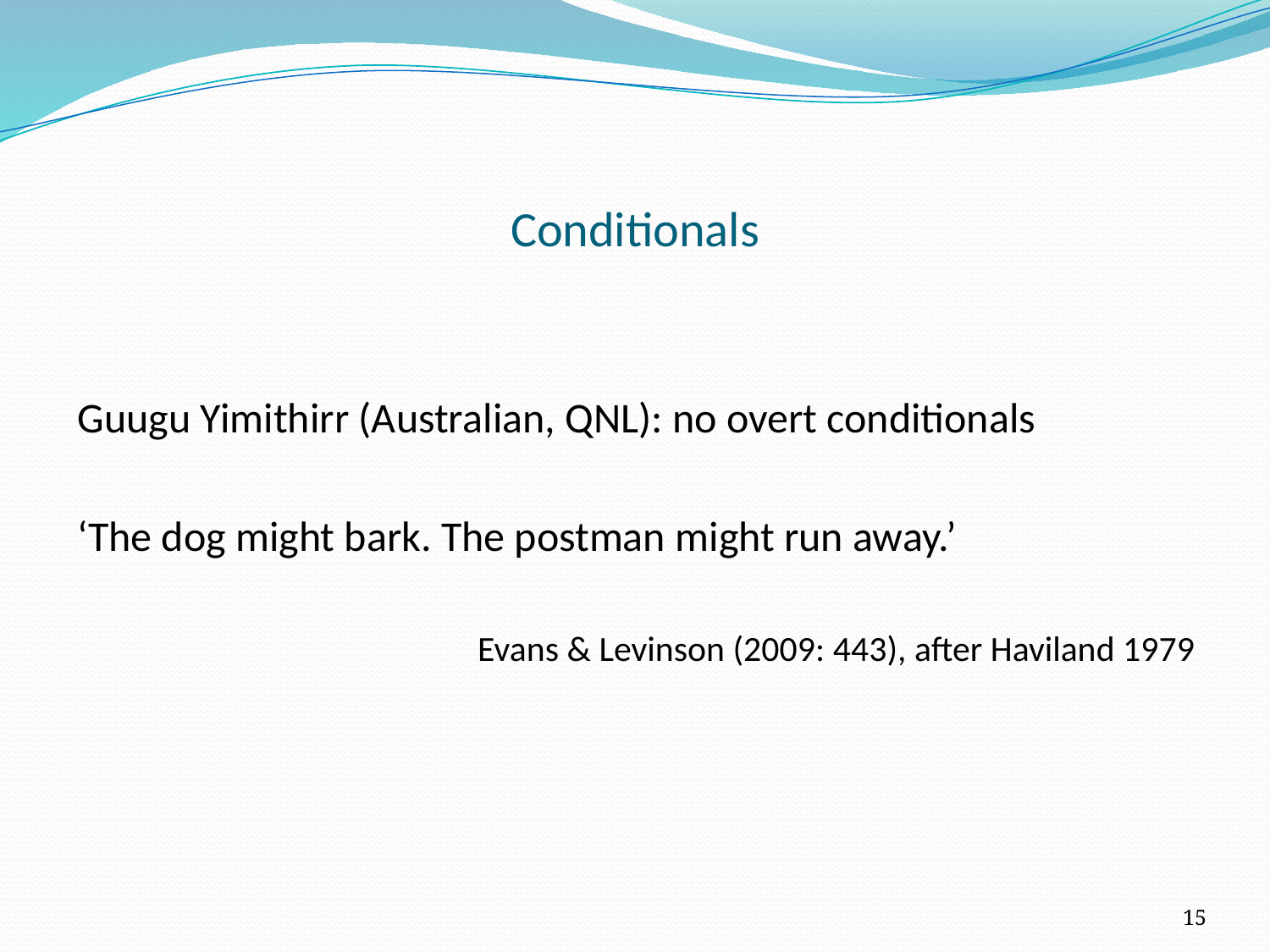

# Conditionals

Guugu Yimithirr (Australian, QNL): no overt conditionals

‘The dog might bark. The postman might run away.’

Evans & Levinson (2009: 443), after Haviland 1979
15